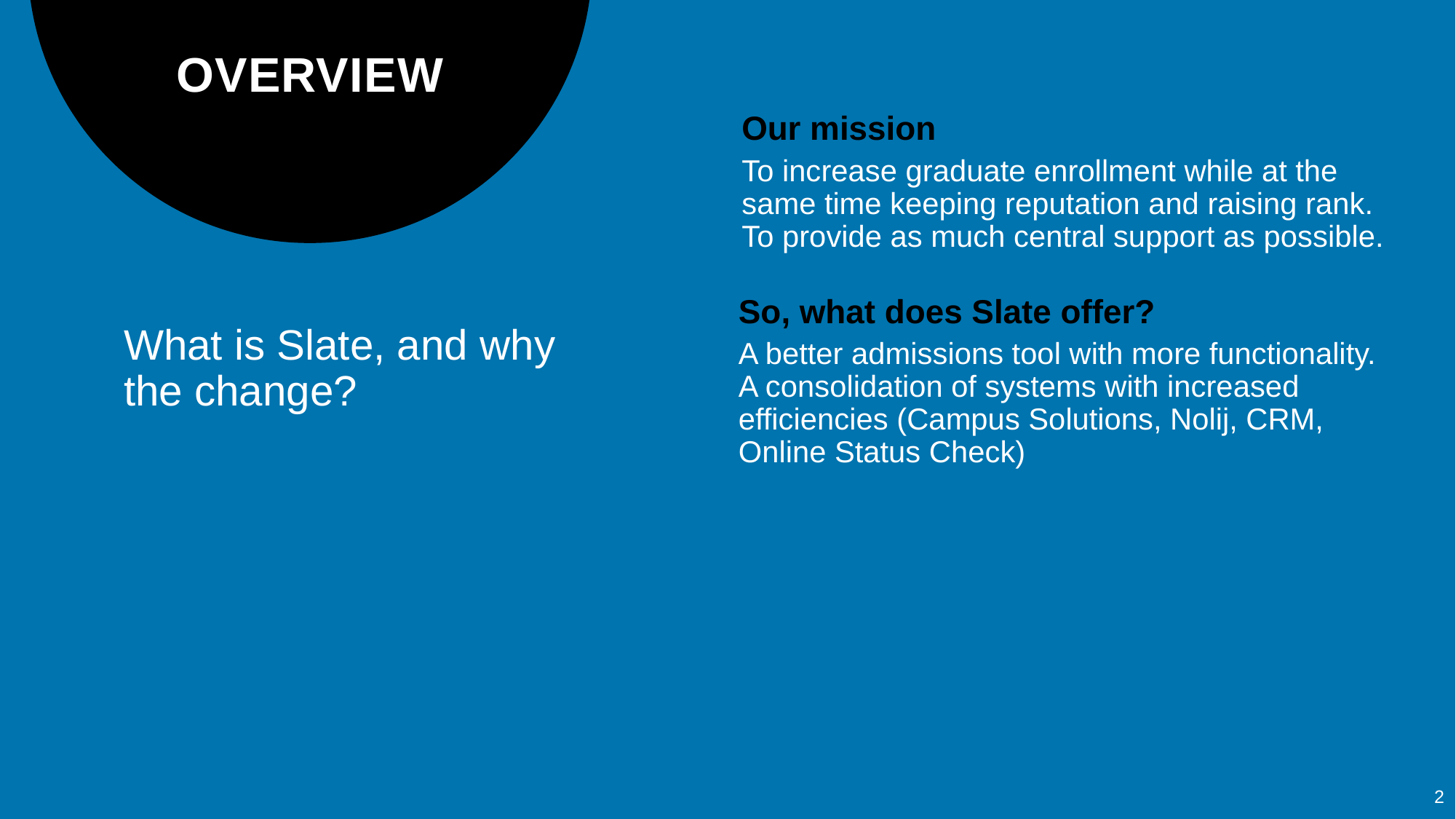

# OVERVIEW

Our mission
To increase graduate enrollment while at the same time keeping reputation and raising rank.  To provide as much central support as possible.
So, what does Slate offer?
A better admissions tool with more functionality.  A consolidation of systems with increased efficiencies (Campus Solutions, Nolij, CRM, Online Status Check)
What is Slate, and why the change?
2